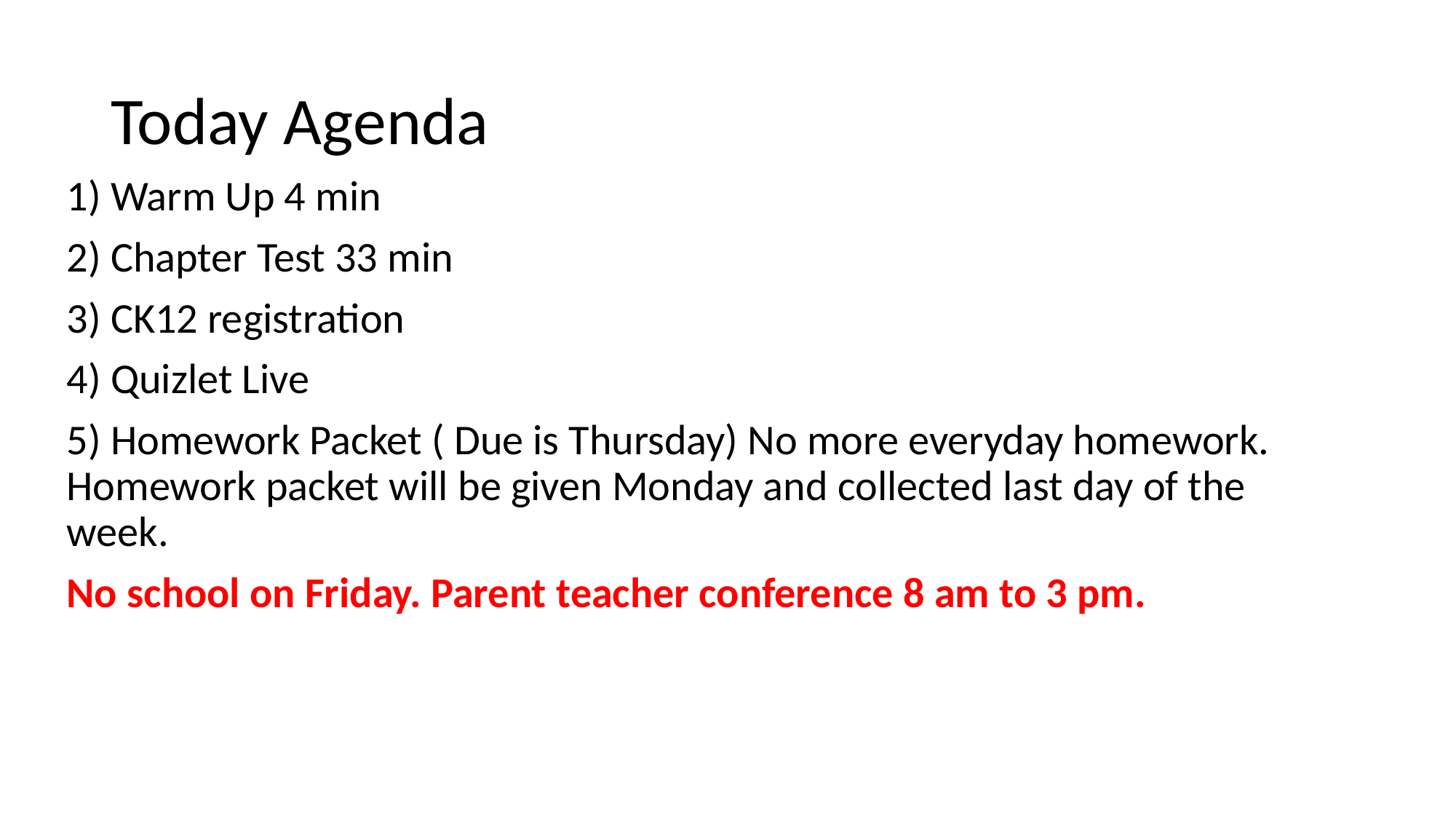

# Today Agenda
1) Warm Up 4 min
2) Chapter Test 33 min
3) CK12 registration
4) Quizlet Live
5) Homework Packet ( Due is Thursday) No more everyday homework. Homework packet will be given Monday and collected last day of the week.
No school on Friday. Parent teacher conference 8 am to 3 pm.